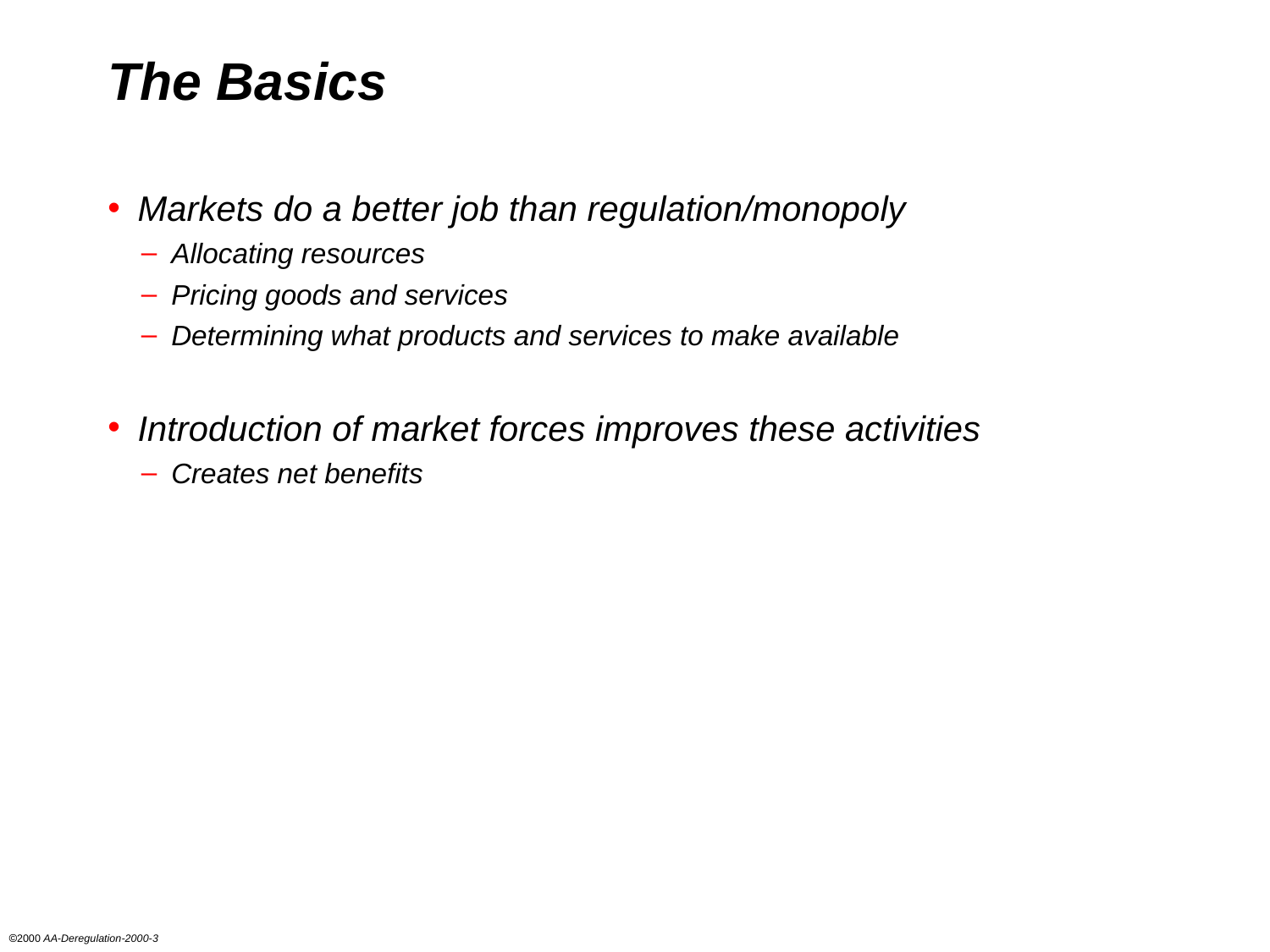

The Basics
Markets do a better job than regulation/monopoly
Allocating resources
Pricing goods and services
Determining what products and services to make available

Introduction of market forces improves these activities
Creates net benefits